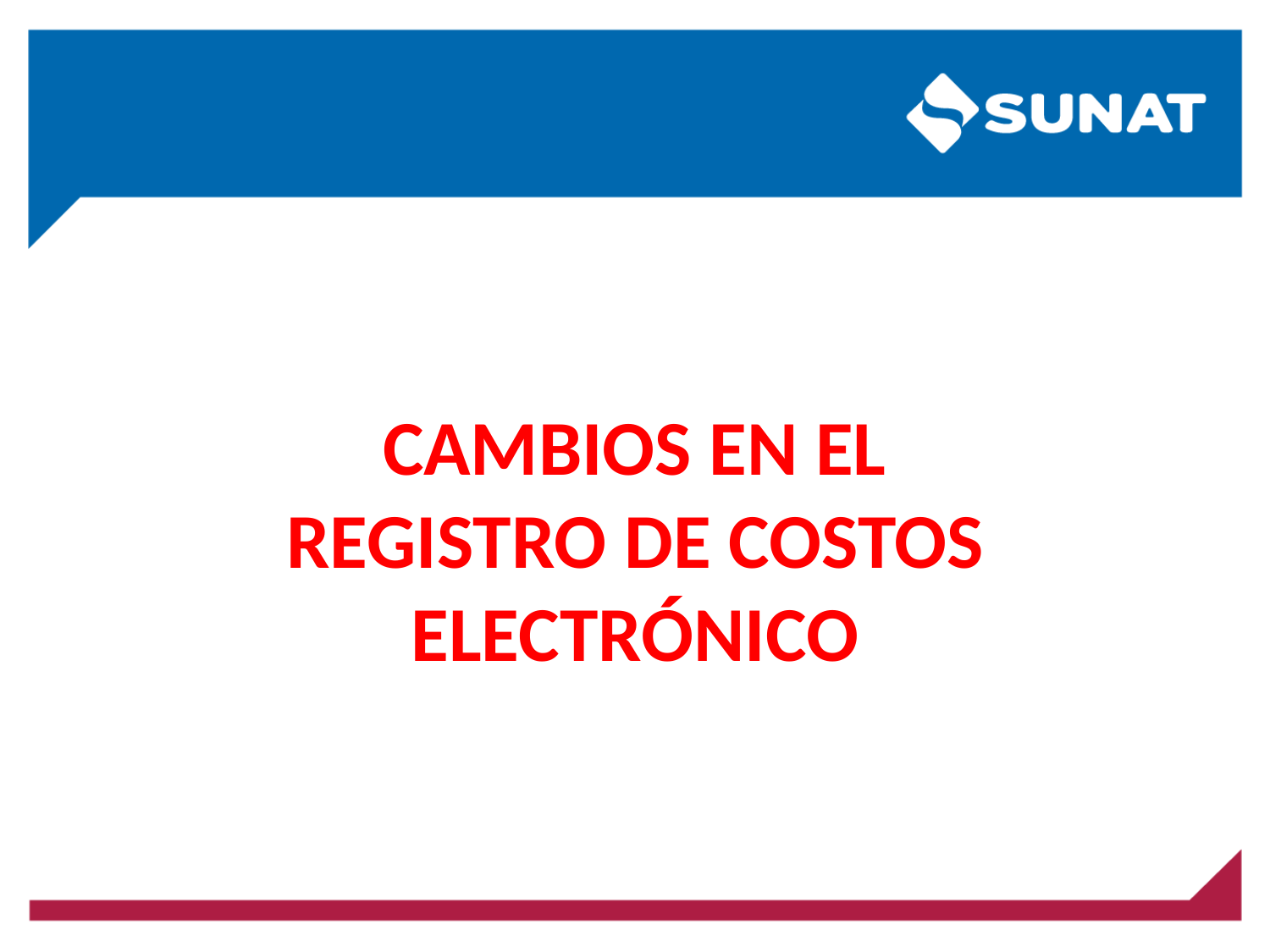

Cambios en el REGISTRO DE COSTOS ELECTRÓNICO